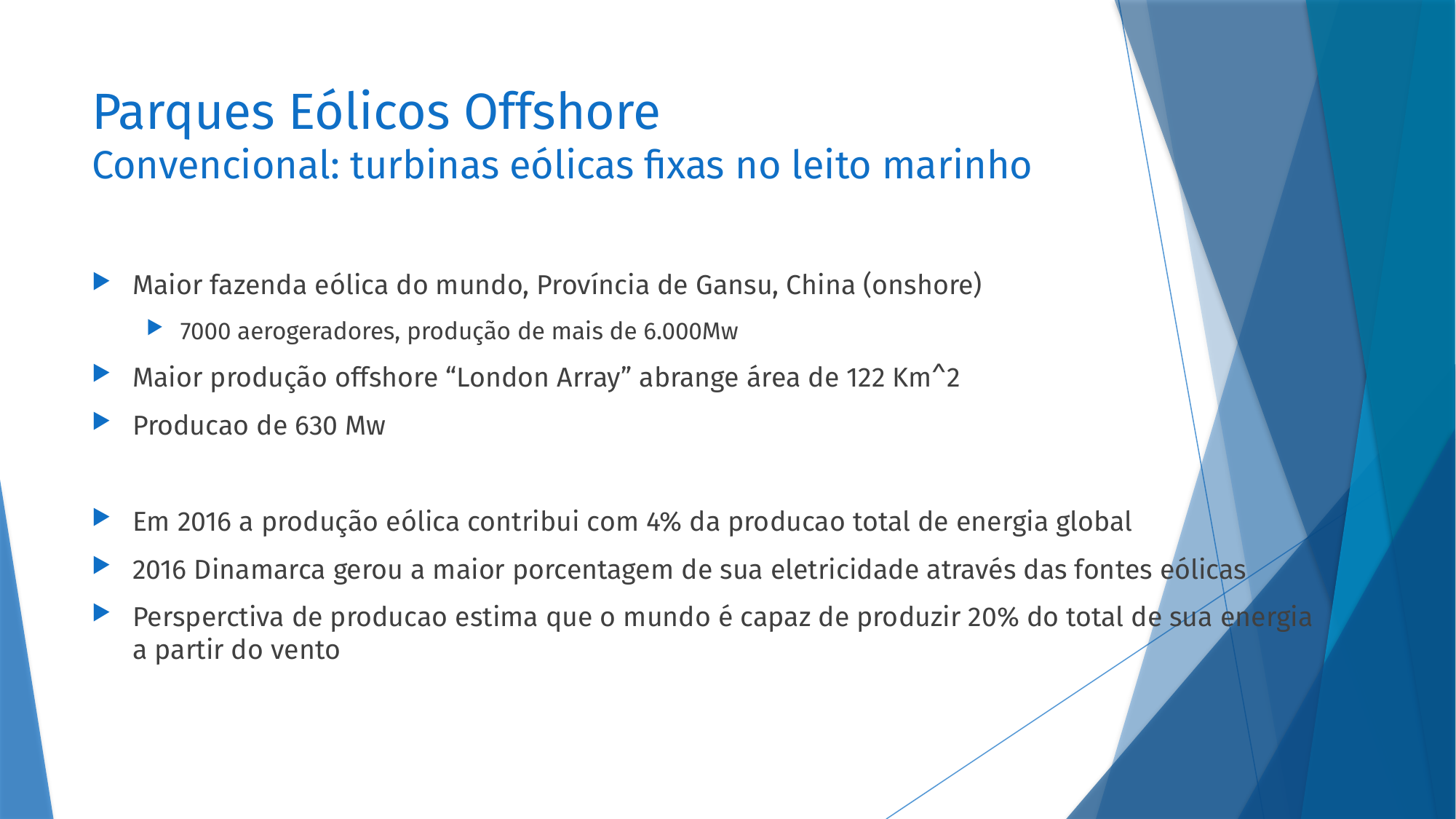

# Parques Eólicos Offshore Convencional: turbinas eólicas fixas no leito marinho
Maior fazenda eólica do mundo, Província de Gansu, China (onshore)
7000 aerogeradores, produção de mais de 6.000Mw
Maior produção offshore “London Array” abrange área de 122 Km^2
Producao de 630 Mw

Em 2016 a produção eólica contribui com 4% da producao total de energia global
2016 Dinamarca gerou a maior porcentagem de sua eletricidade através das fontes eólicas
Persperctiva de producao estima que o mundo é capaz de produzir 20% do total de sua energia a partir do vento